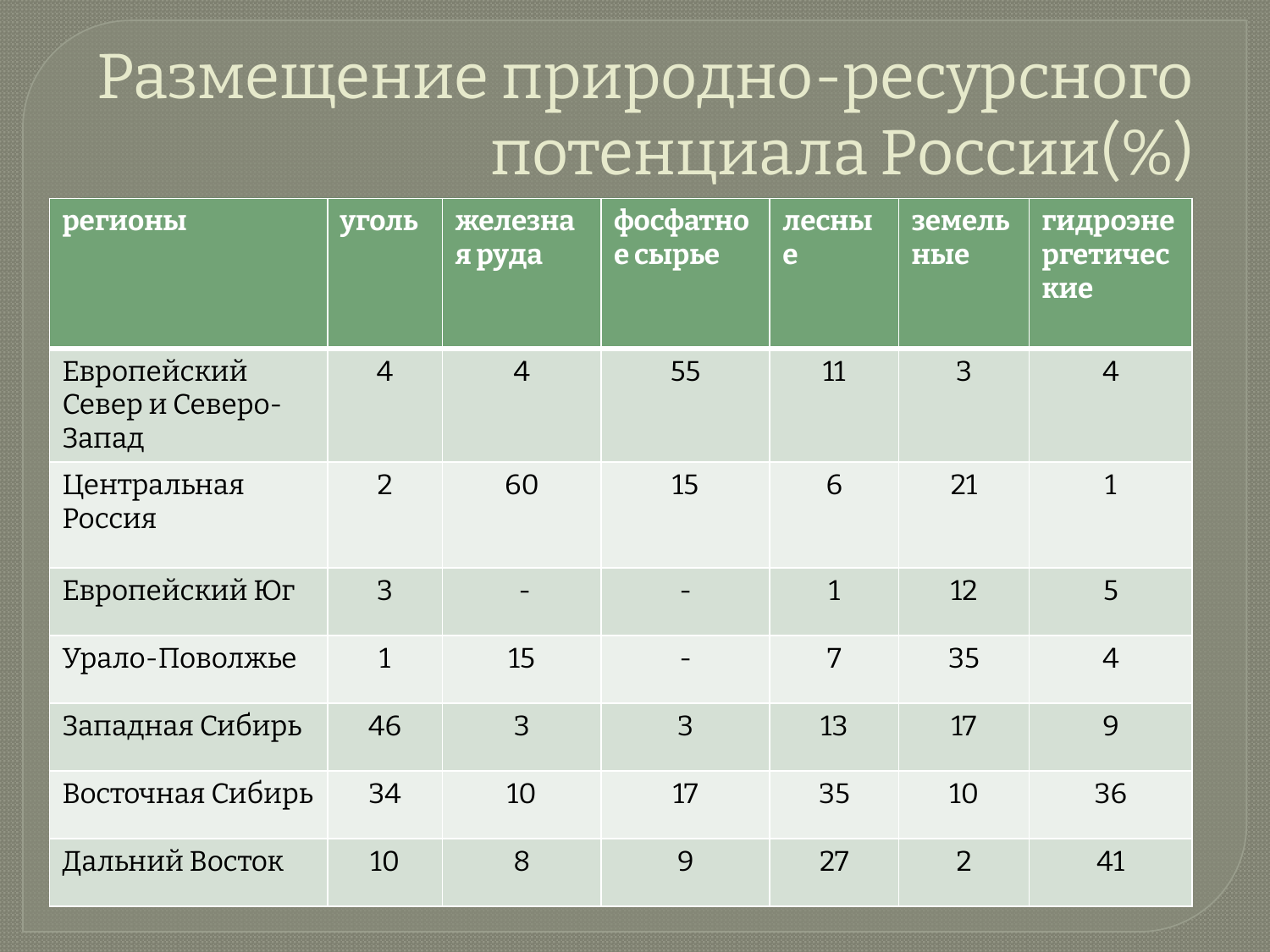

# Размещение природно-ресурсного потенциала России(%)
| регионы | уголь | железная руда | фосфатное сырье | лесные | земельные | гидроэнергетические |
| --- | --- | --- | --- | --- | --- | --- |
| Европейский Север и Северо-Запад | 4 | 4 | 55 | 11 | 3 | 4 |
| Центральная Россия | 2 | 60 | 15 | 6 | 21 | 1 |
| Европейский Юг | 3 | - | - | 1 | 12 | 5 |
| Урало-Поволжье | 1 | 15 | - | 7 | 35 | 4 |
| Западная Сибирь | 46 | 3 | 3 | 13 | 17 | 9 |
| Восточная Сибирь | 34 | 10 | 17 | 35 | 10 | 36 |
| Дальний Восток | 10 | 8 | 9 | 27 | 2 | 41 |